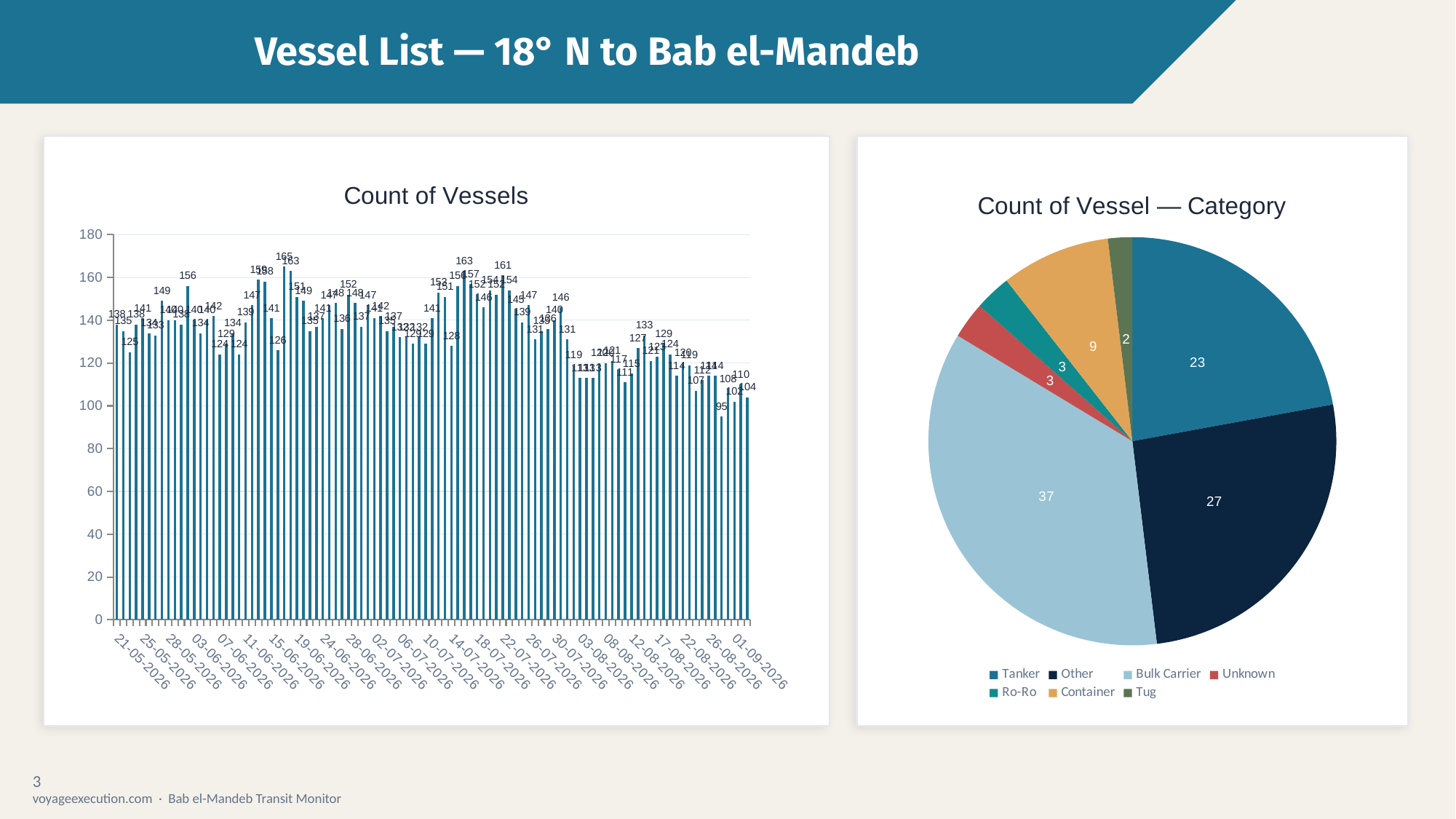

Vessel List — 18° N to Bab el-Mandeb

### Chart: Count of Vessels

| Category | Count of Vessels |
|---|---|
| 21-05-2026 | 138.0 |
| 22-05-2026 | 135.0 |
| 23-05-2026 | 125.0 |
| 24-05-2026 | 138.0 |
| 25-05-2026 | 141.0 |
| 26-05-2026 | 134.0 |
| 27-05-2026 | 133.0 |
| 27-05-2026 | 149.0 |
| 28-05-2026 | 140.0 |
| 29-05-2026 | 140.0 |
| 01-06-2026 | 138.0 |
| 02-06-2026 | 156.0 |
| 03-06-2026 | 140.0 |
| 04-06-2026 | 134.0 |
| 05-06-2026 | 140.0 |
| 06-06-2026 | 142.0 |
| 07-06-2026 | 124.0 |
| 08-06-2026 | 129.0 |
| 09-06-2026 | 134.0 |
| 10-06-2026 | 124.0 |
| 11-06-2026 | 139.0 |
| 12-06-2026 | 147.0 |
| 13-06-2026 | 159.0 |
| 14-06-2026 | 158.0 |
| 15-06-2026 | 141.0 |
| 16-06-2026 | 126.0 |
| 17-06-2026 | 165.0 |
| 18-06-2026 | 163.0 |
| 19-06-2026 | 151.0 |
| 20-06-2026 | 149.0 |
| 22-06-2026 | 135.0 |
| 23-06-2026 | 137.0 |
| 24-06-2026 | 141.0 |
| 25-06-2026 | 147.0 |
| 26-06-2026 | 148.0 |
| 27-06-2026 | 136.0 |
| 28-06-2026 | 152.0 |
| 29-06-2026 | 148.0 |
| 30-06-2026 | 137.0 |
| 01-07-2026 | 147.0 |
| 02-07-2026 | 141.0 |
| 03-07-2026 | 142.0 |
| 04-07-2026 | 135.0 |
| 05-07-2026 | 137.0 |
| 06-07-2026 | 132.0 |
| 07-07-2026 | 132.0 |
| 08-07-2026 | 129.0 |
| 09-07-2026 | 132.0 |
| 10-07-2026 | 129.0 |
| 11-07-2026 | 141.0 |
| 12-07-2026 | 153.0 |
| 13-07-2026 | 151.0 |
| 14-07-2026 | 128.0 |
| 15-07-2026 | 156.0 |
| 16-07-2026 | 163.0 |
| 17-07-2026 | 157.0 |
| 18-07-2026 | 152.0 |
| 19-07-2026 | 146.0 |
| 20-07-2026 | 154.0 |
| 21-07-2026 | 152.0 |
| 22-07-2026 | 161.0 |
| 23-07-2026 | 154.0 |
| 24-07-2026 | 145.0 |
| 25-07-2026 | 139.0 |
| 26-07-2026 | 147.0 |
| 27-07-2026 | 131.0 |
| 28-07-2026 | 135.0 |
| 29-07-2026 | 136.0 |
| 30-07-2026 | 140.0 |
| 31-07-2026 | 146.0 |
| 01-08-2026 | 131.0 |
| 02-08-2026 | 119.0 |
| 03-08-2026 | 113.0 |
| 04-08-2026 | 113.0 |
| 05-08-2026 | 113.0 |
| 06-08-2026 | 120.0 |
| 08-08-2026 | 120.0 |
| 09-08-2026 | 121.0 |
| 10-08-2026 | 117.0 |
| 11-08-2026 | 111.0 |
| 12-08-2026 | 115.0 |
| 14-08-2026 | 127.0 |
| 15-08-2026 | 133.0 |
| 16-08-2026 | 121.0 |
| 17-08-2026 | 123.0 |
| 19-08-2026 | 129.0 |
| 20-08-2026 | 124.0 |
| 21-08-2026 | 114.0 |
| 22-08-2026 | 120.0 |
| 23-08-2026 | 119.0 |
| 24-08-2026 | 107.0 |
| 25-08-2026 | 112.0 |
| 26-08-2026 | 114.0 |
| 27-08-2026 | 114.0 |
| 28-08-2026 | 95.0 |
| 29-08-2026 | 108.0 |
| 01-09-2026 | 102.0 |
| 02-09-2026 | 110.0 |
| 04-09-2026 | 104.0 |

### Chart: Count of Vessel — Category

| Category | Category |
|---|---|
| Tanker | 23.0 |
| Other | 27.0 |
| Bulk Carrier | 37.0 |
| Unknown | 3.0 |
| Ro-Ro | 3.0 |
| Container | 9.0 |
| Tug | 2.0 |
3
voyageexecution.com  ·  Bab el-Mandeb Transit Monitor